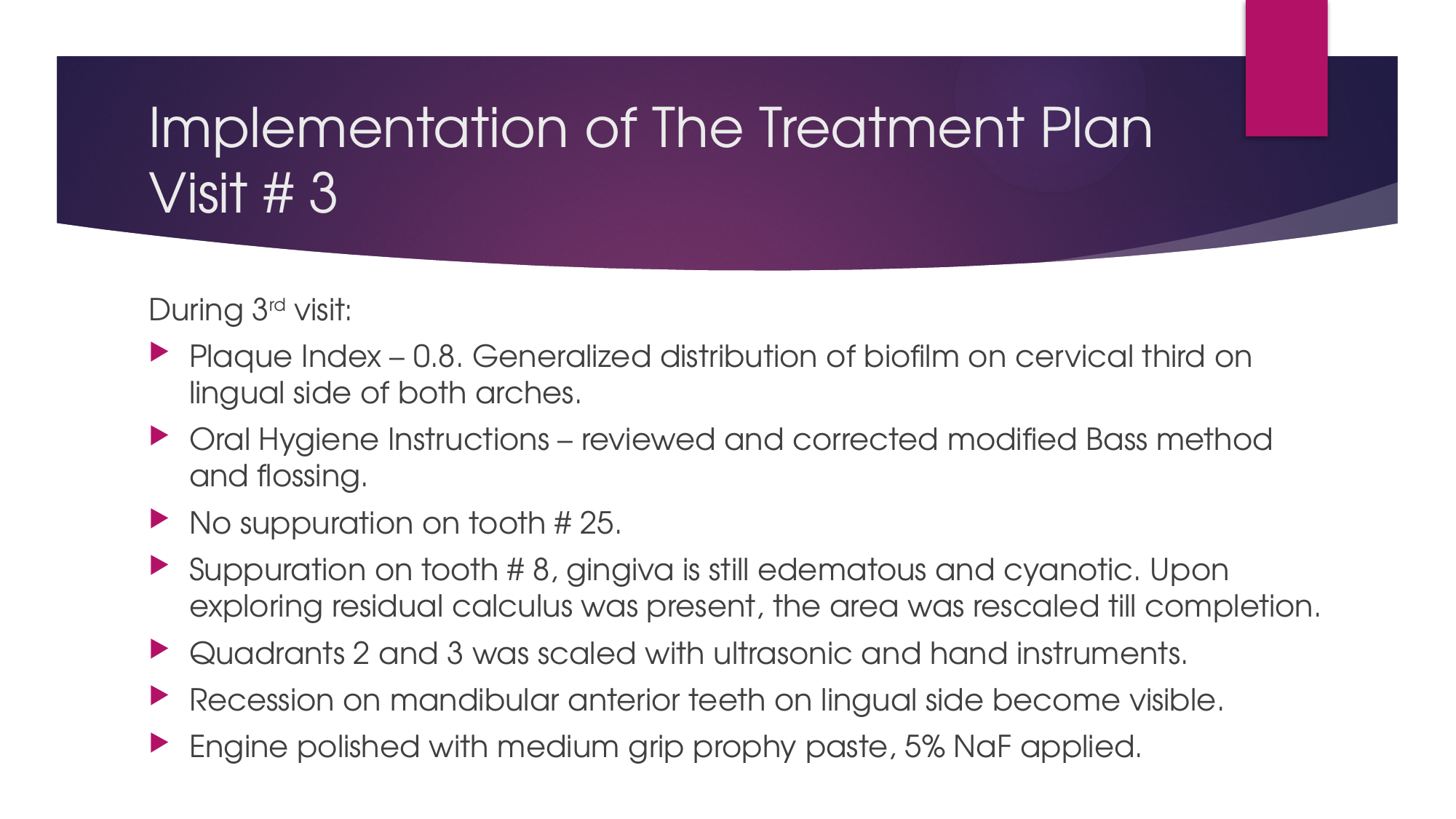

# Implementation of The Treatment Plan Visit # 3
During 3rd visit:
Plaque Index – 0.8. Generalized distribution of biofilm on cervical third on lingual side of both arches.
Oral Hygiene Instructions – reviewed and corrected modified Bass method and flossing.
No suppuration on tooth # 25.
Suppuration on tooth # 8, gingiva is still edematous and cyanotic. Upon exploring residual calculus was present, the area was rescaled till completion.
Quadrants 2 and 3 was scaled with ultrasonic and hand instruments.
Recession on mandibular anterior teeth on lingual side become visible.
Engine polished with medium grip prophy paste, 5% NaF applied.